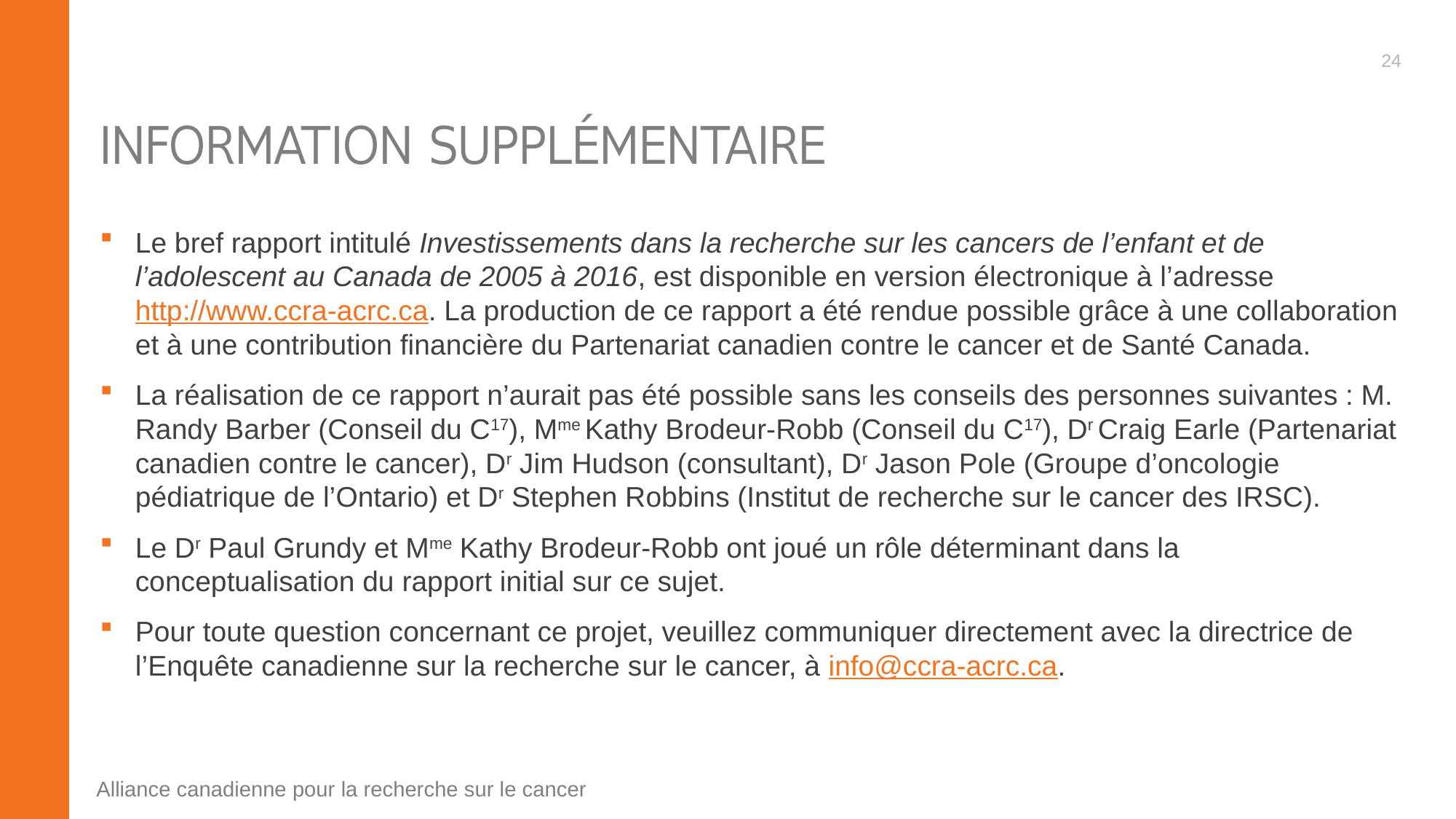

24
# Information supplémentaire
Le bref rapport intitulé Investissements dans la recherche sur les cancers de l’enfant et de l’adolescent au Canada de 2005 à 2016, est disponible en version électronique à l’adresse http://www.ccra-acrc.ca. La production de ce rapport a été rendue possible grâce à une collaboration et à une contribution financière du Partenariat canadien contre le cancer et de Santé Canada.
La réalisation de ce rapport n’aurait pas été possible sans les conseils des personnes suivantes : M. Randy Barber (Conseil du C17), Mme Kathy Brodeur-Robb (Conseil du C17), Dr Craig Earle (Partenariat canadien contre le cancer), Dr Jim Hudson (consultant), Dr Jason Pole (Groupe d’oncologie pédiatrique de l’Ontario) et Dr Stephen Robbins (Institut de recherche sur le cancer des IRSC).
Le Dr Paul Grundy et Mme Kathy Brodeur-Robb ont joué un rôle déterminant dans la conceptualisation du rapport initial sur ce sujet.
Pour toute question concernant ce projet, veuillez communiquer directement avec la directrice de l’Enquête canadienne sur la recherche sur le cancer, à info@ccra-acrc.ca.